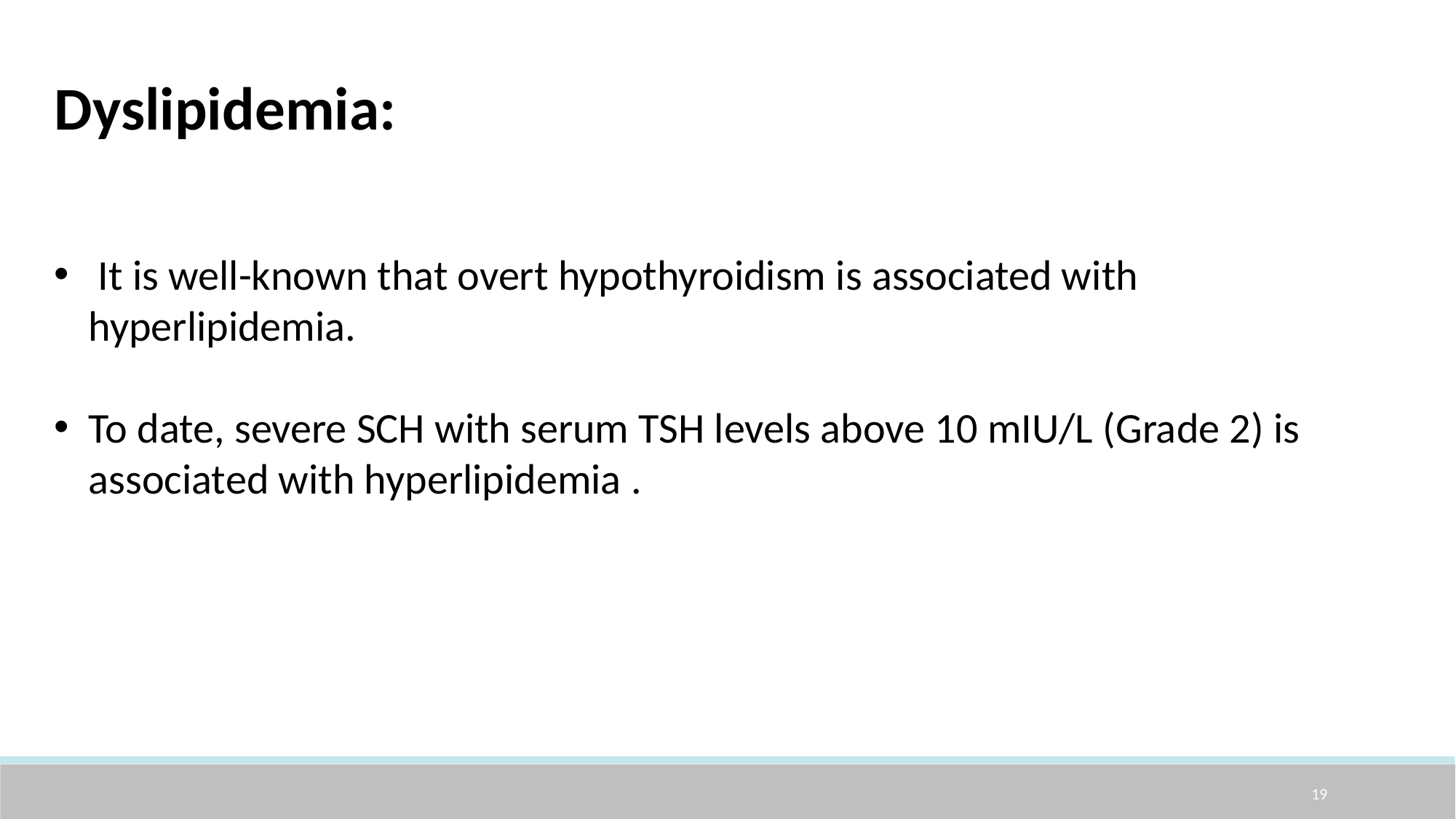

Dyslipidemia:

 It is well-known that overt hypothyroidism is associated with hyperlipidemia.

To date, severe SCH with serum TSH levels above 10 mIU/L (Grade 2) is associated with hyperlipidemia .

19